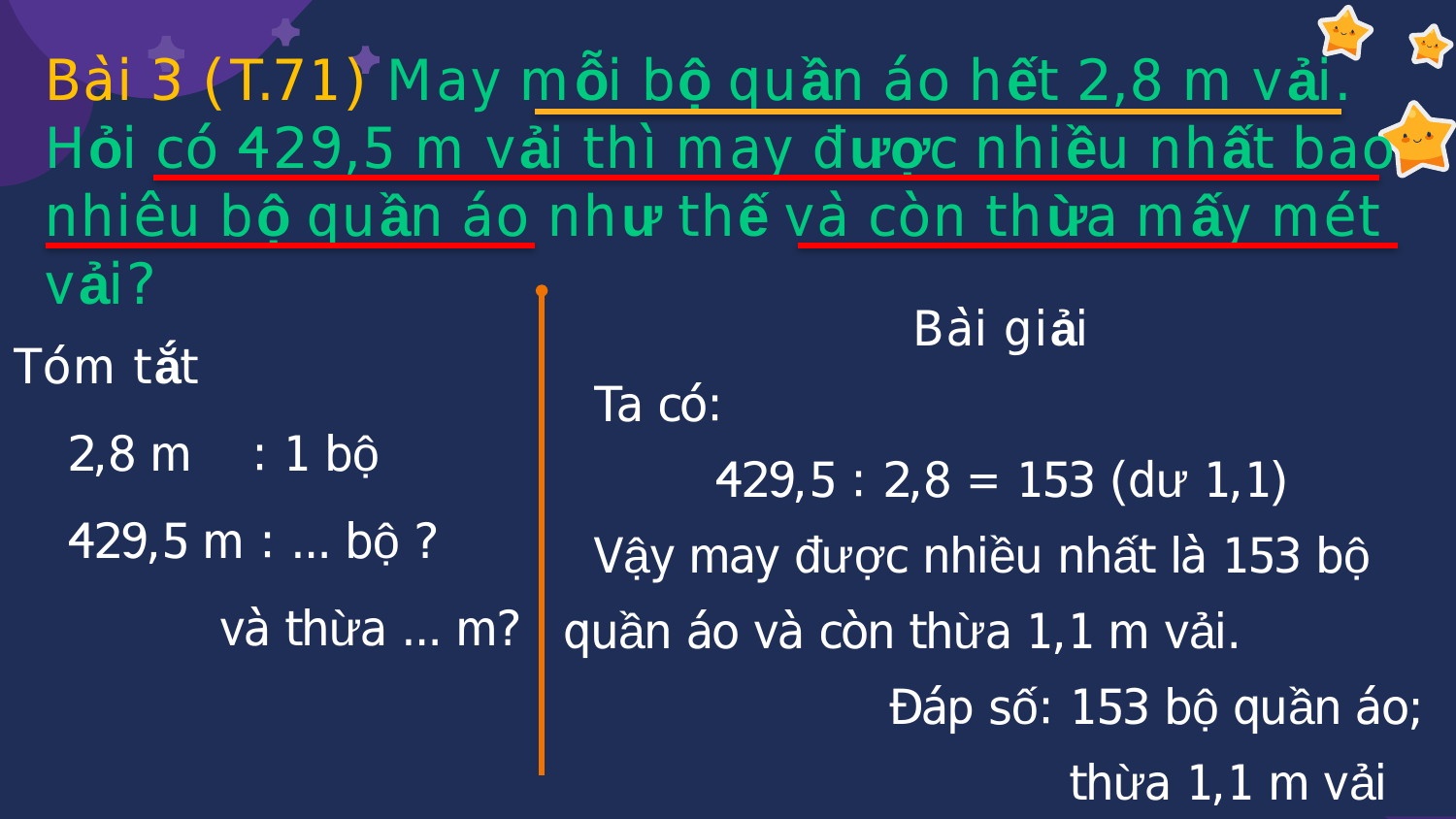

# Bài 3 (T.71) May mỗi bộ quần áo hết 2,8 m vải. Hỏi có 429,5 m vải thì may được nhiều nhất bao nhiêu bộ quần áo như thế và còn thừa mấy mét vải?

Bài giải
  Ta có:
429,5 : 2,8 = 153 (dư 1,1)
  Vậy may được nhiều nhất là 153 bộ quần áo và còn thừa 1,1 m vải.
 Đáp số: 153 bộ quần áo;
             thừa 1,1 m vải
Tóm tắt
2,8 m    : 1 bộ
429,5 m : … bộ ?
 và thừa … m?
429,5 : 2,8 = X (dư Y)
Số mét vải thừa
Số bộ